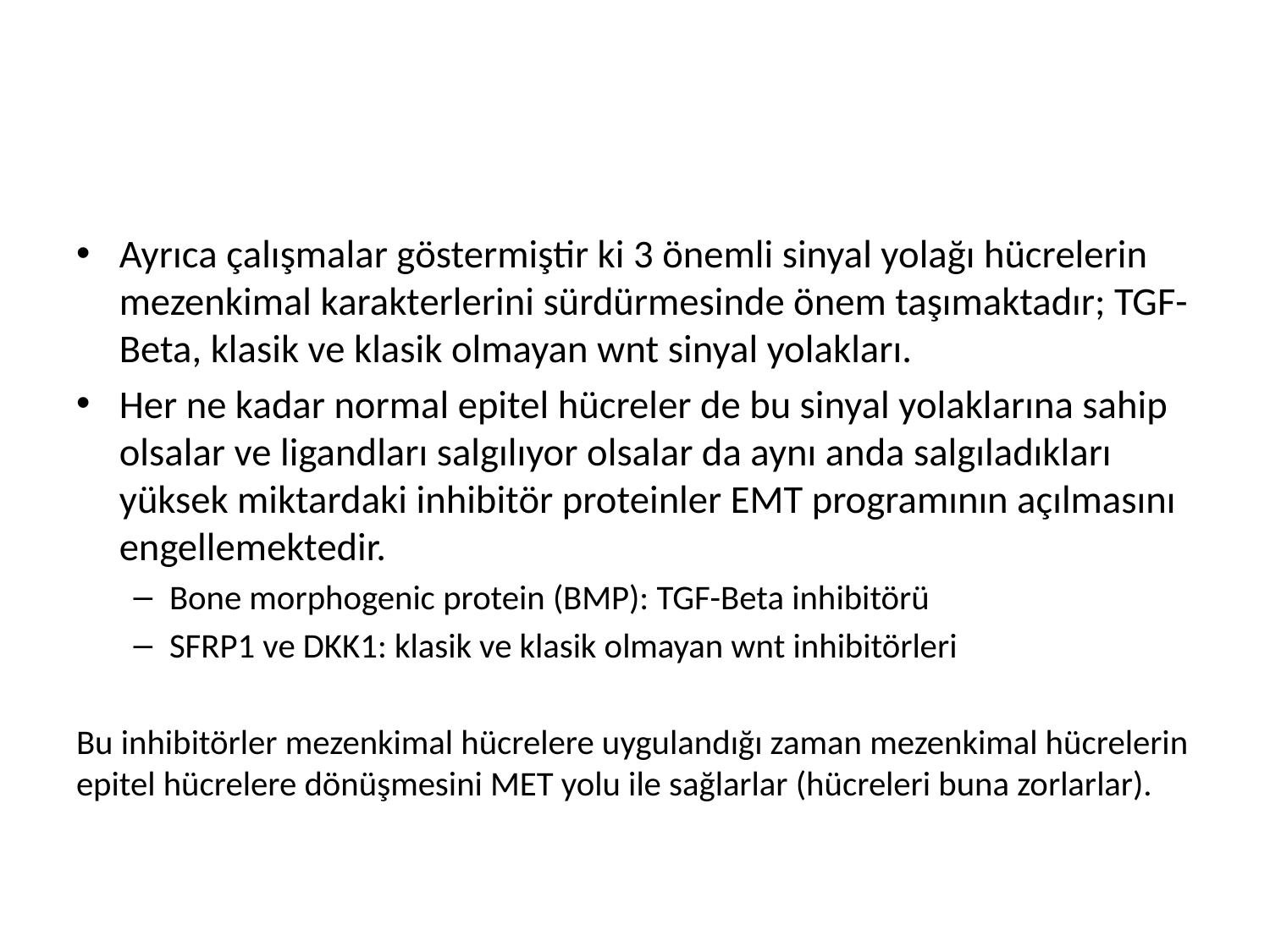

#
Ayrıca çalışmalar göstermiştir ki 3 önemli sinyal yolağı hücrelerin mezenkimal karakterlerini sürdürmesinde önem taşımaktadır; TGF-Beta, klasik ve klasik olmayan wnt sinyal yolakları.
Her ne kadar normal epitel hücreler de bu sinyal yolaklarına sahip olsalar ve ligandları salgılıyor olsalar da aynı anda salgıladıkları yüksek miktardaki inhibitör proteinler EMT programının açılmasını engellemektedir.
Bone morphogenic protein (BMP): TGF-Beta inhibitörü
SFRP1 ve DKK1: klasik ve klasik olmayan wnt inhibitörleri

Bu inhibitörler mezenkimal hücrelere uygulandığı zaman mezenkimal hücrelerin epitel hücrelere dönüşmesini MET yolu ile sağlarlar (hücreleri buna zorlarlar).